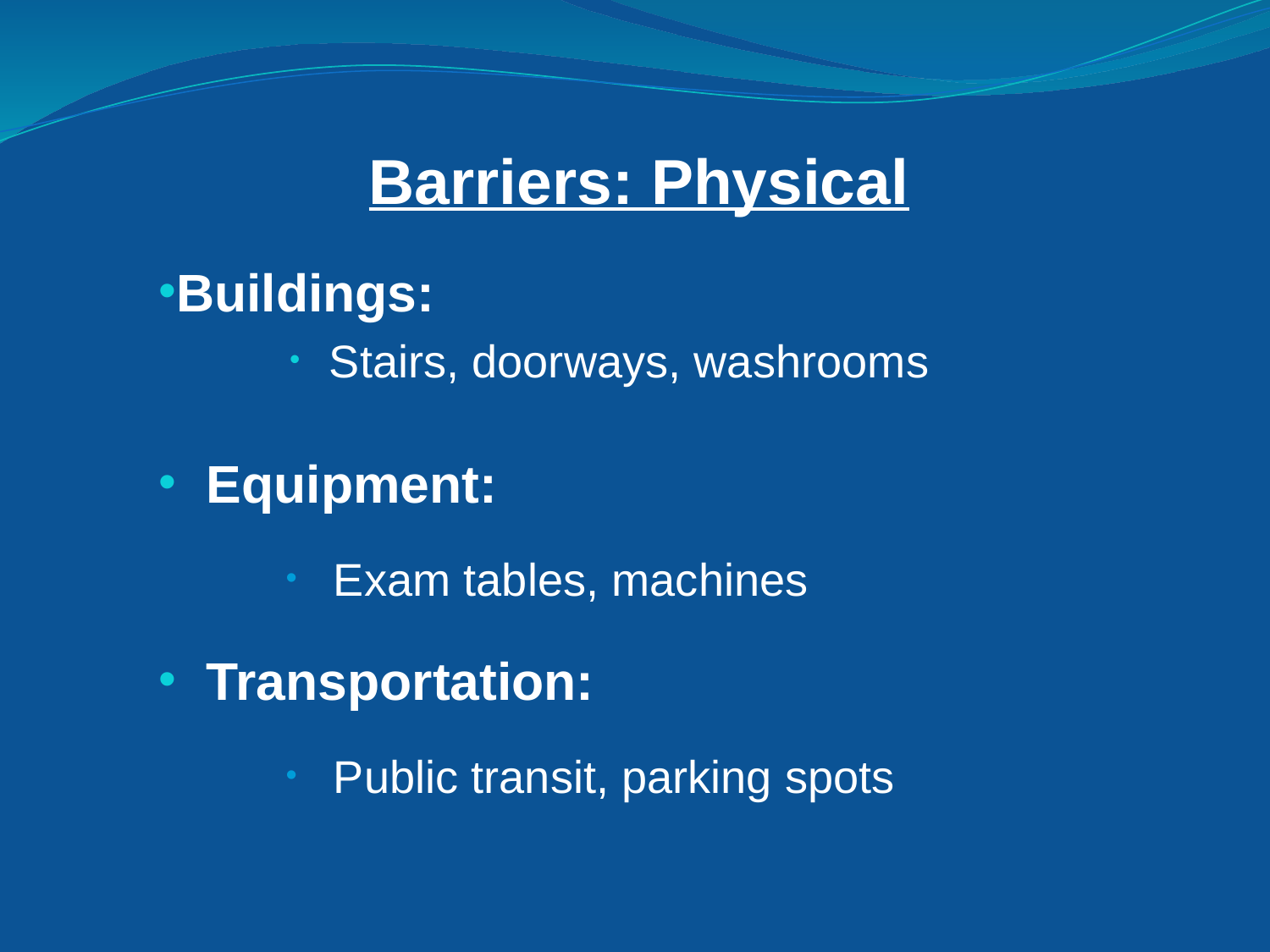

Barriers: Physical
Buildings:
Stairs, doorways, washrooms
Equipment:
Exam tables, machines
Transportation:
Public transit, parking spots